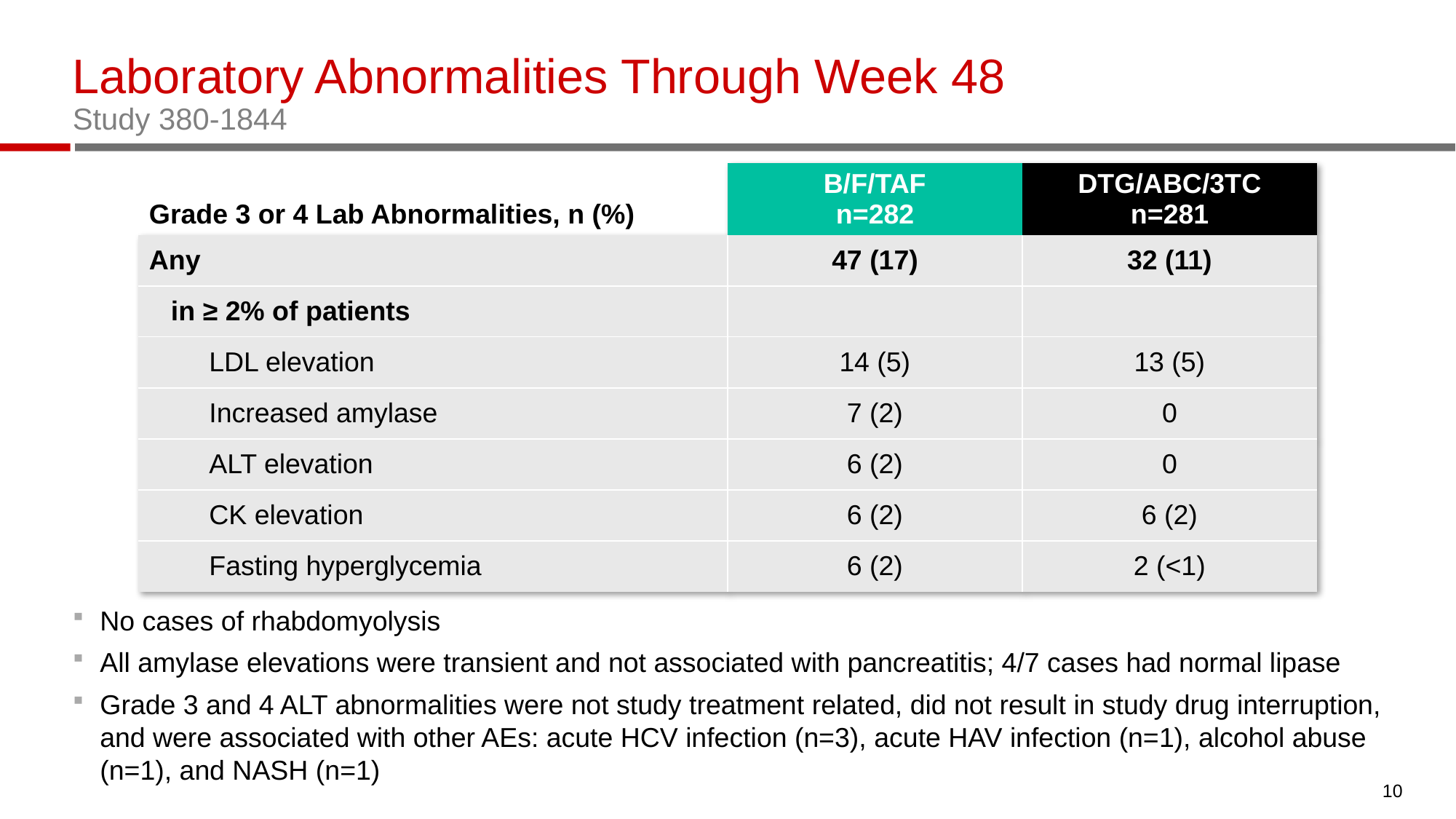

# Laboratory Abnormalities Through Week 48 Study 380-1844
| Grade 3 or 4 Lab Abnormalities, n (%) | B/F/TAF n=282 | DTG/ABC/3TC n=281 |
| --- | --- | --- |
| Any | 47 (17) | 32 (11) |
| in ≥ 2% of patients |  |  |
| LDL elevation | 14 (5) | 13 (5) |
| Increased amylase | 7 (2) | 0 |
| ALT elevation | 6 (2) | 0 |
| CK elevation | 6 (2) | 6 (2) |
| Fasting hyperglycemia | 6 (2) | 2 (<1) |
No cases of rhabdomyolysis
All amylase elevations were transient and not associated with pancreatitis; 4/7 cases had normal lipase
Grade 3 and 4 ALT abnormalities were not study treatment related, did not result in study drug interruption, and were associated with other AEs: acute HCV infection (n=3), acute HAV infection (n=1), alcohol abuse (n=1), and NASH (n=1)
10